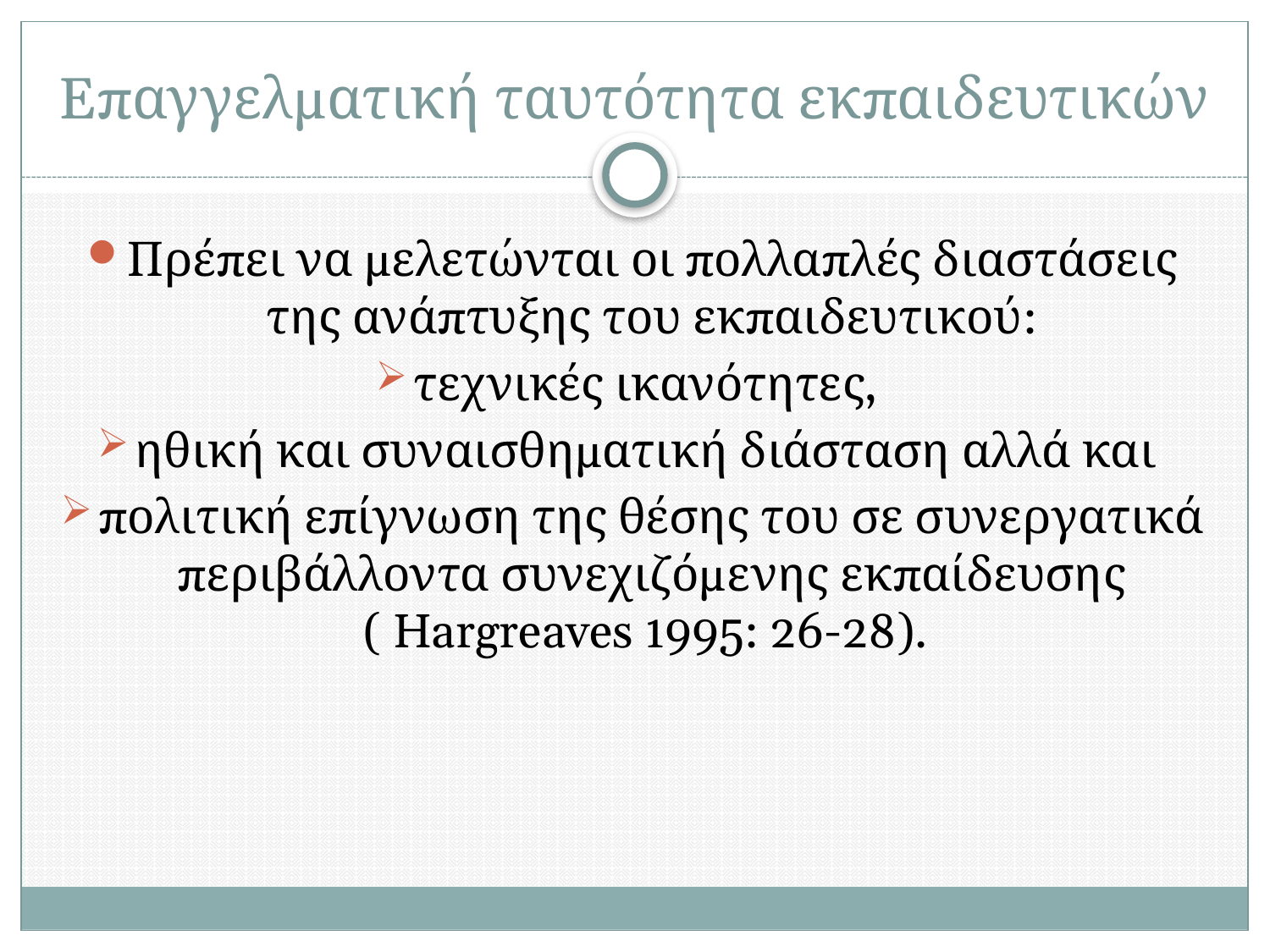

# Επαγγελματική ταυτότητα εκπαιδευτικών

Πρέπει να μελετώνται οι πολλαπλές διαστάσεις της ανάπτυξης του εκπαιδευτικού:
τεχνικές ικανότητες,
ηθική και συναισθηματική διάσταση αλλά και
πολιτική επίγνωση της θέσης του σε συνεργατικά περιβάλλοντα συνεχιζόμενης εκπαίδευσης ( Hargreaves 1995: 26-28).